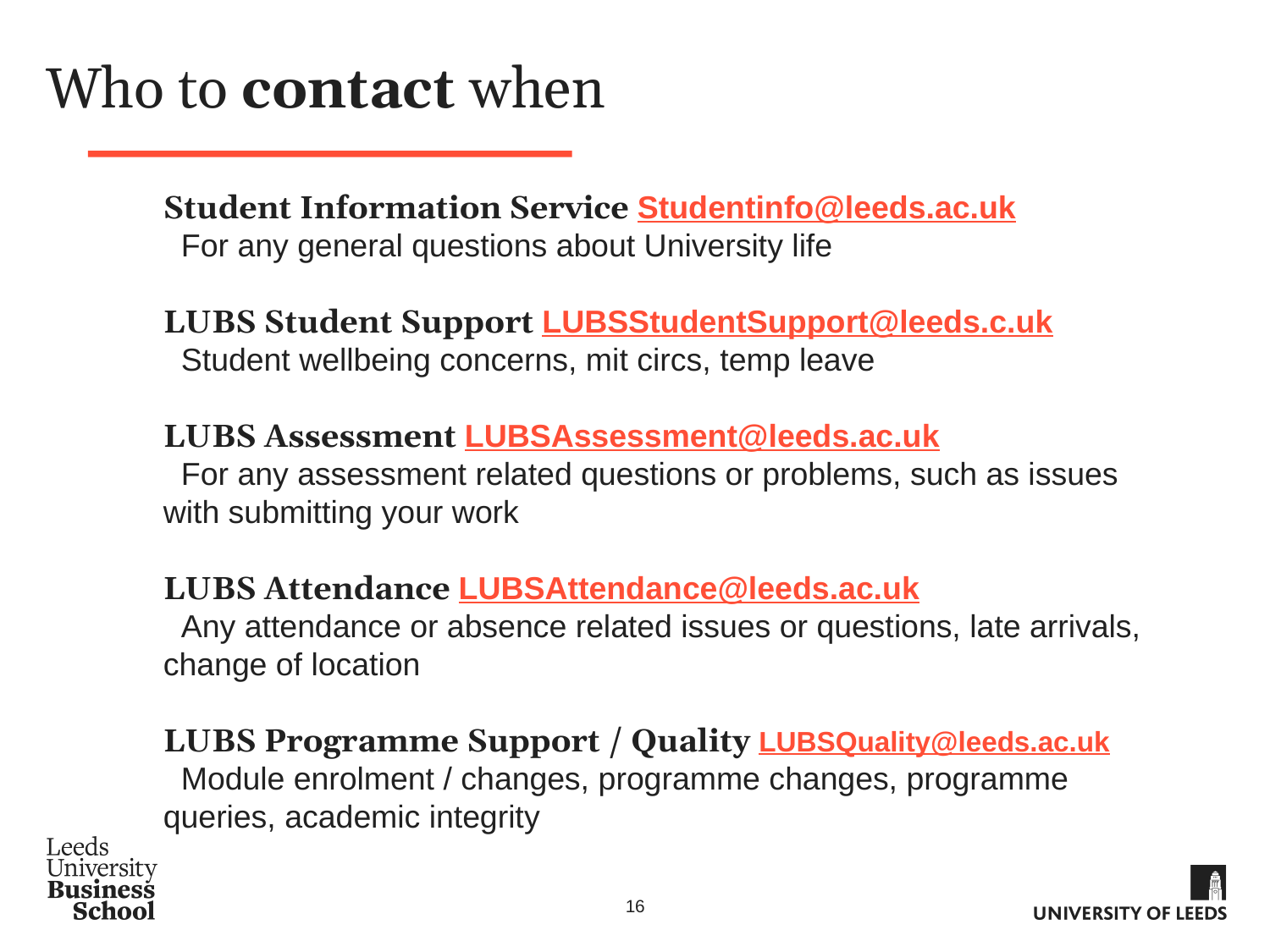

# Who to contact when

Student Information Service Studentinfo@leeds.ac.uk
  For any general questions about University life

LUBS Student Support LUBSStudentSupport@leeds.c.uk
  Student wellbeing concerns, mit circs, temp leave

LUBS Assessment LUBSAssessment@leeds.ac.uk
  For any assessment related questions or problems, such as issues with submitting your work

LUBS Attendance LUBSAttendance@leeds.ac.uk
  Any attendance or absence related issues or questions, late arrivals, change of location

LUBS Programme Support / Quality LUBSQuality@leeds.ac.uk
  Module enrolment / changes, programme changes, programme queries, academic integrity

16